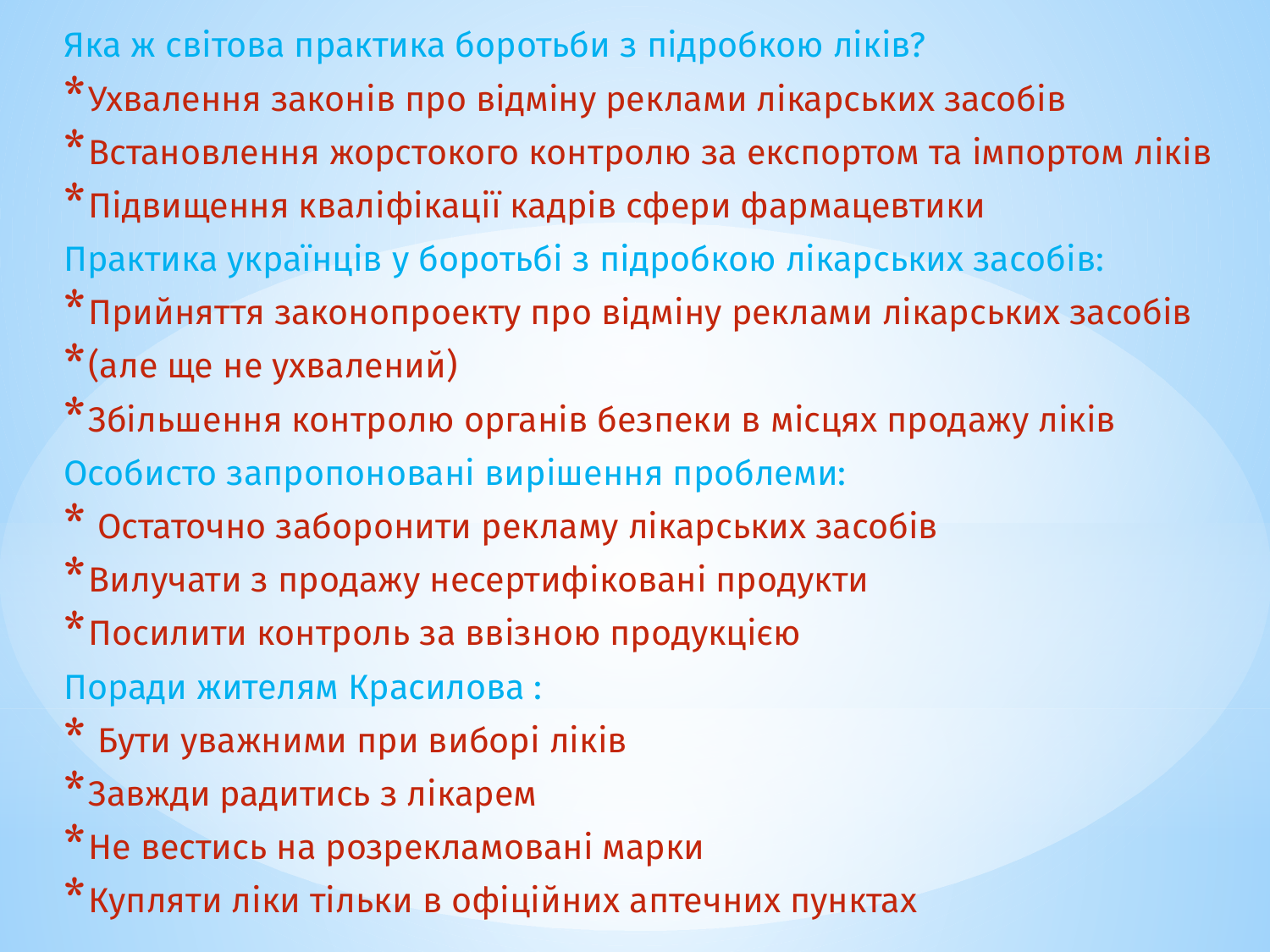

Яка ж світова практика боротьби з підробкою ліків?
Ухвалення законів про відміну реклами лікарських засобів
Встановлення жорстокого контролю за експортом та імпортом ліків
Підвищення кваліфікації кадрів сфери фармацевтики
Практика українців у боротьбі з підробкою лікарських засобів:
Прийняття законопроекту про відміну реклами лікарських засобів
(але ще не ухвалений)
Збільшення контролю органів безпеки в місцях продажу ліків
Особисто запропоновані вирішення проблеми:
 Остаточно заборонити рекламу лікарських засобів
Вилучати з продажу несертифіковані продукти
Посилити контроль за ввізною продукцією
Поради жителям Красилова :
 Бути уважними при виборі ліків
Завжди радитись з лікарем
Не вестись на розрекламовані марки
Купляти ліки тільки в офіційних аптечних пунктах